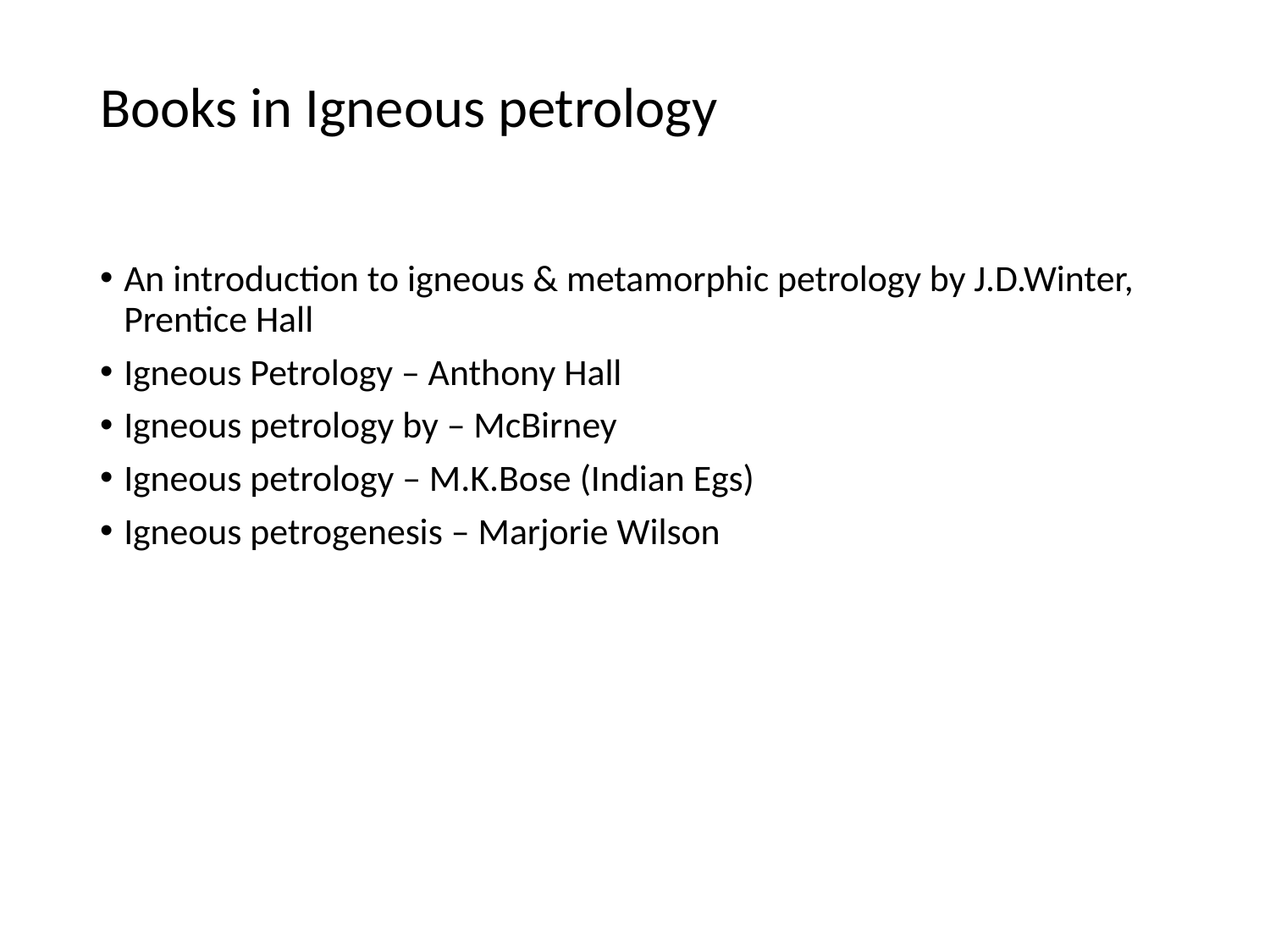

# Books in Igneous petrology
An introduction to igneous & metamorphic petrology by J.D.Winter, Prentice Hall
Igneous Petrology – Anthony Hall
Igneous petrology by – McBirney
Igneous petrology – M.K.Bose (Indian Egs)
Igneous petrogenesis – Marjorie Wilson